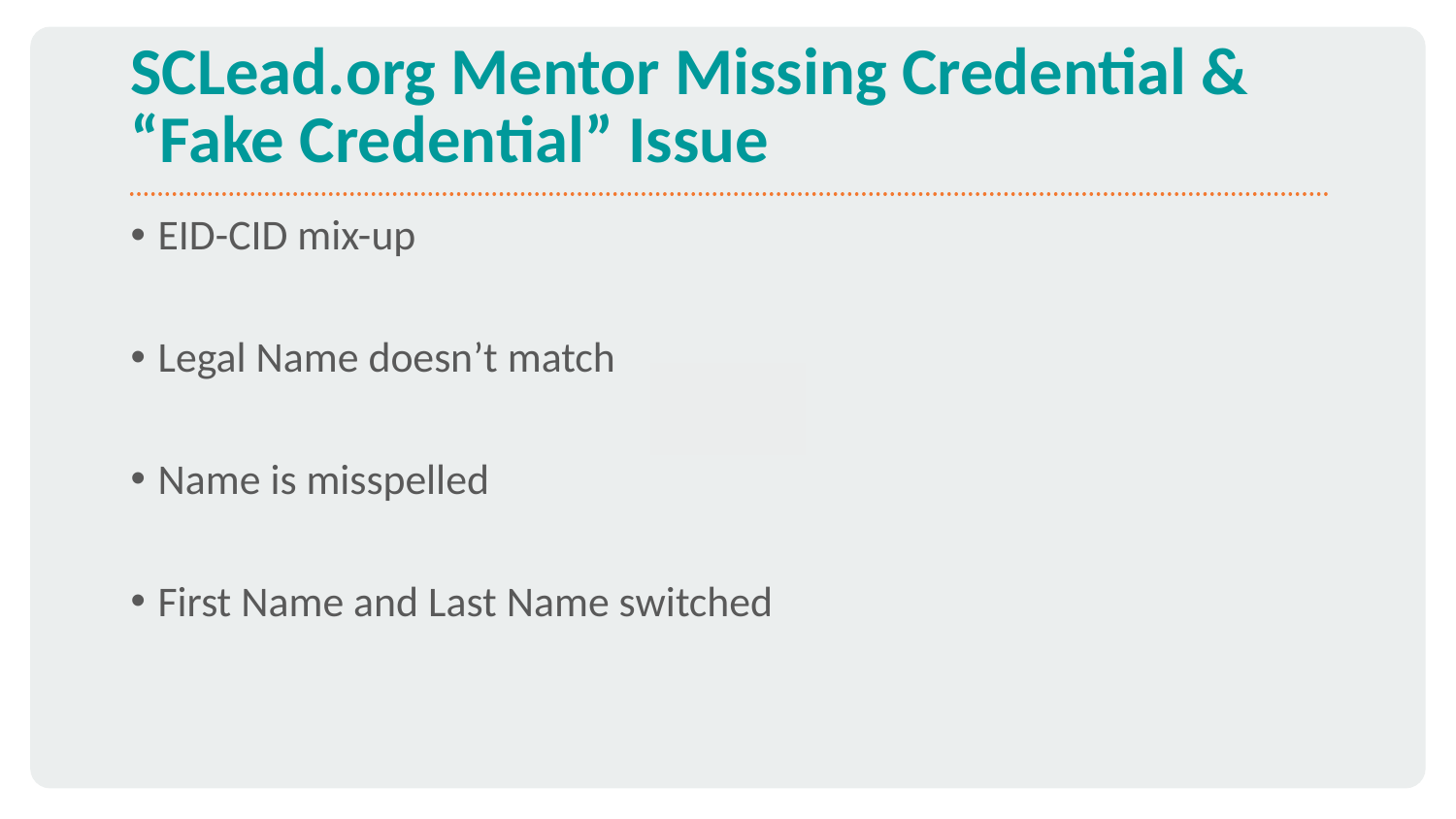

# SCLead.org Mentor Missing Credential & “Fake Credential” Issue
EID-CID mix-up

Legal Name doesn’t match

Name is misspelled

First Name and Last Name switched